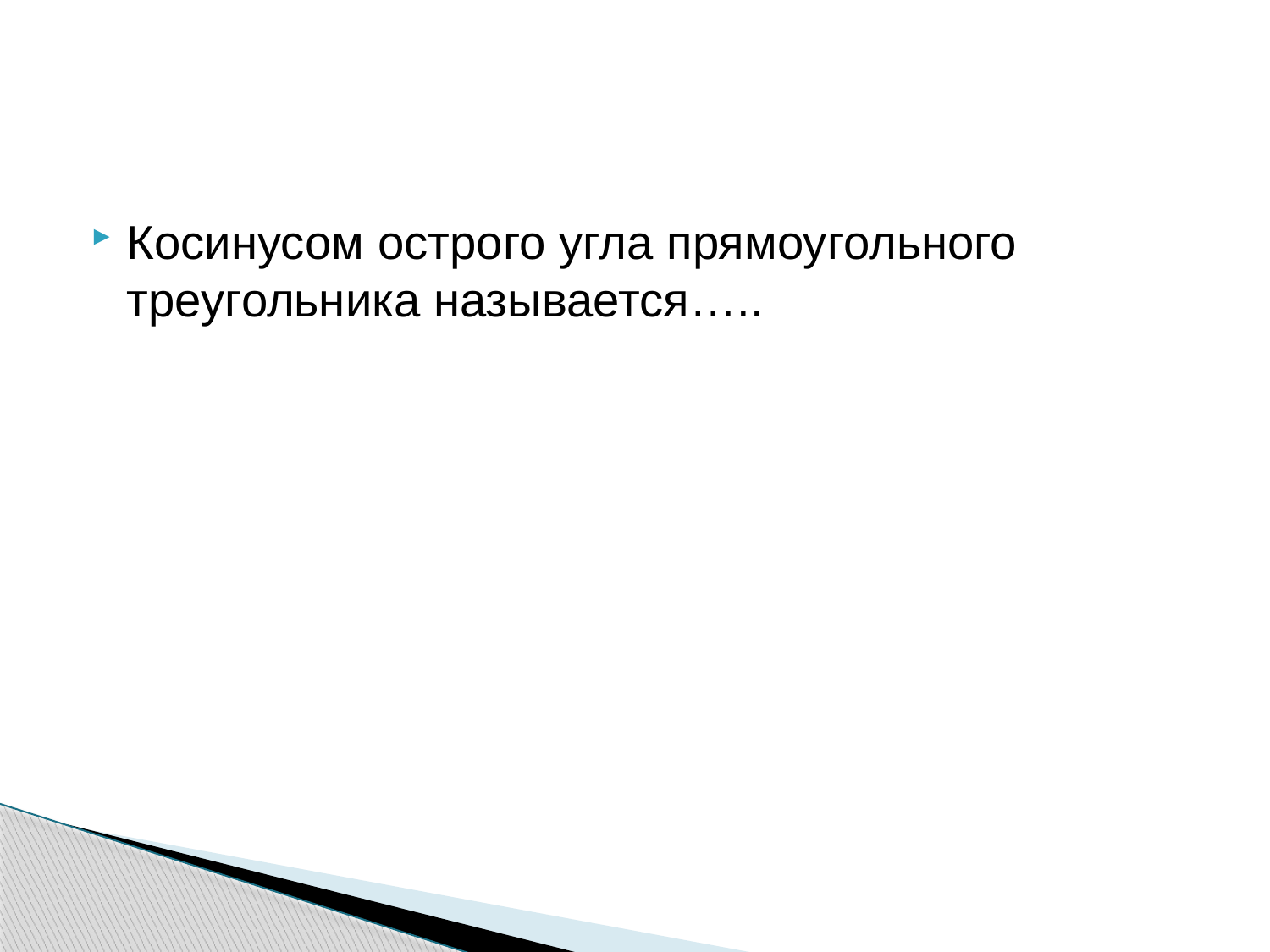

#
Косинусом острого угла прямоугольного треугольника называется…..